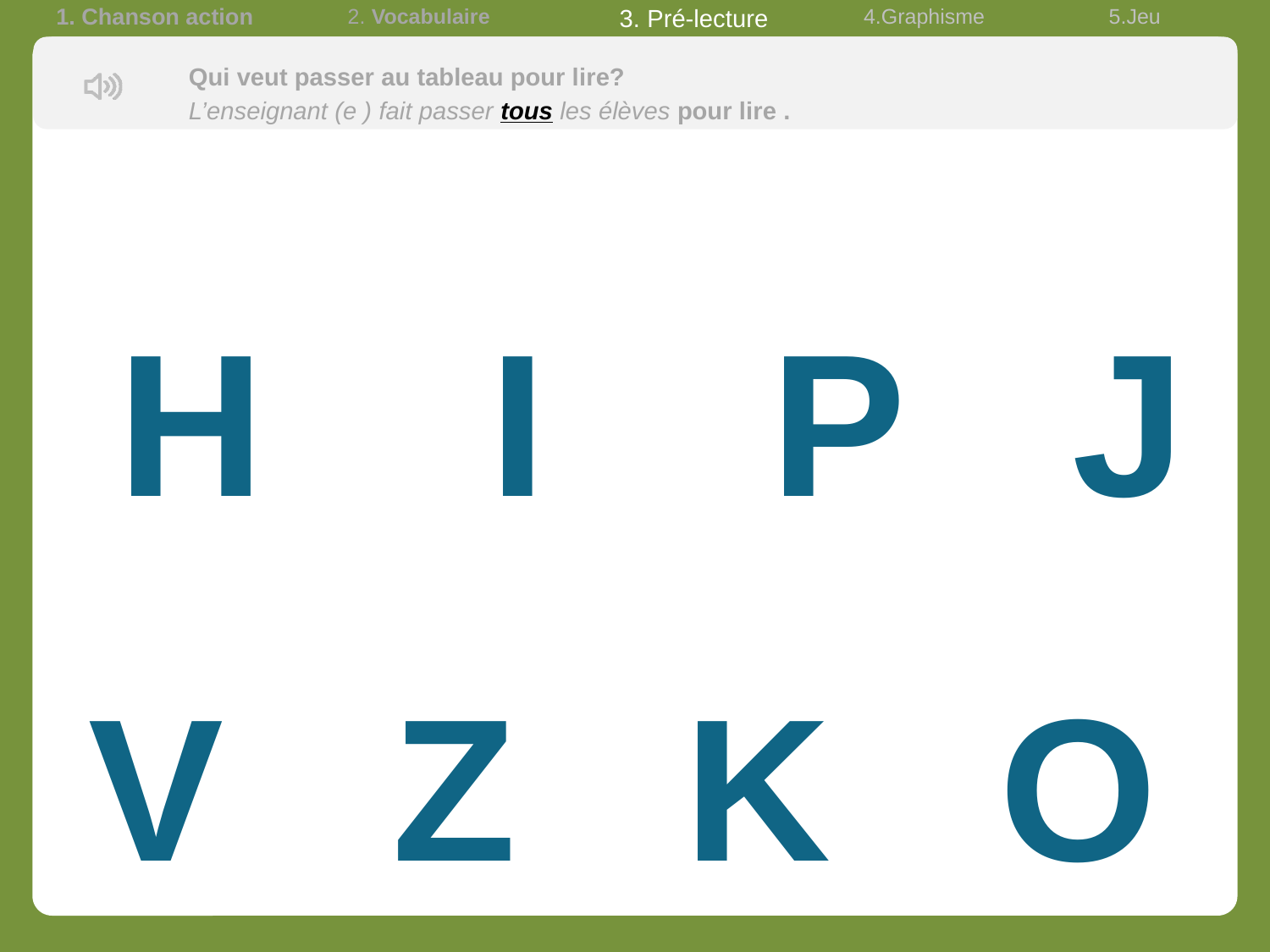

| 1. Chanson action | 2. Vocabulaire | 3. Pré-lecture | 4.Graphisme | 5.Jeu |
| --- | --- | --- | --- | --- |

Qui veut passer au tableau pour lire?

L’enseignant (e ) fait passer tous les élèves pour lire .
H    I    P   J
V   Z   K   O